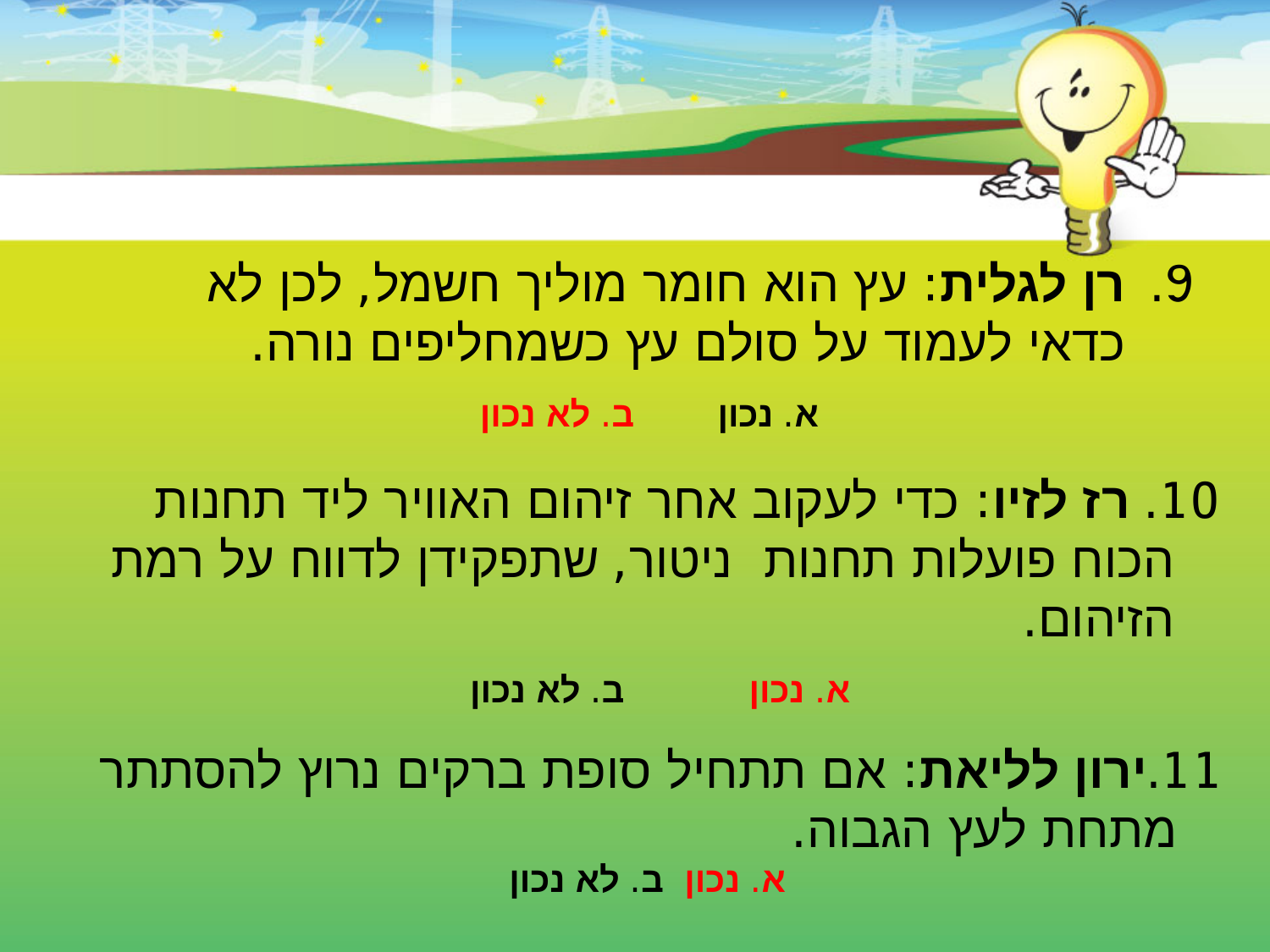

רן לגלית: עץ הוא חומר מוליך חשמל, לכן לא כדאי לעמוד על סולם עץ כשמחליפים נורה.
א. נכון        ב. לא נכון
 רז לזיו: כדי לעקוב אחר זיהום האוויר ליד תחנות הכוח פועלות תחנות  ניטור, שתפקידן לדווח על רמת הזיהום.
א. נכון            ב. לא נכון
ירון לליאת: אם תתחיל סופת ברקים נרוץ להסתתר מתחת לעץ הגבוה.
א. נכון  	ב. לא נכון